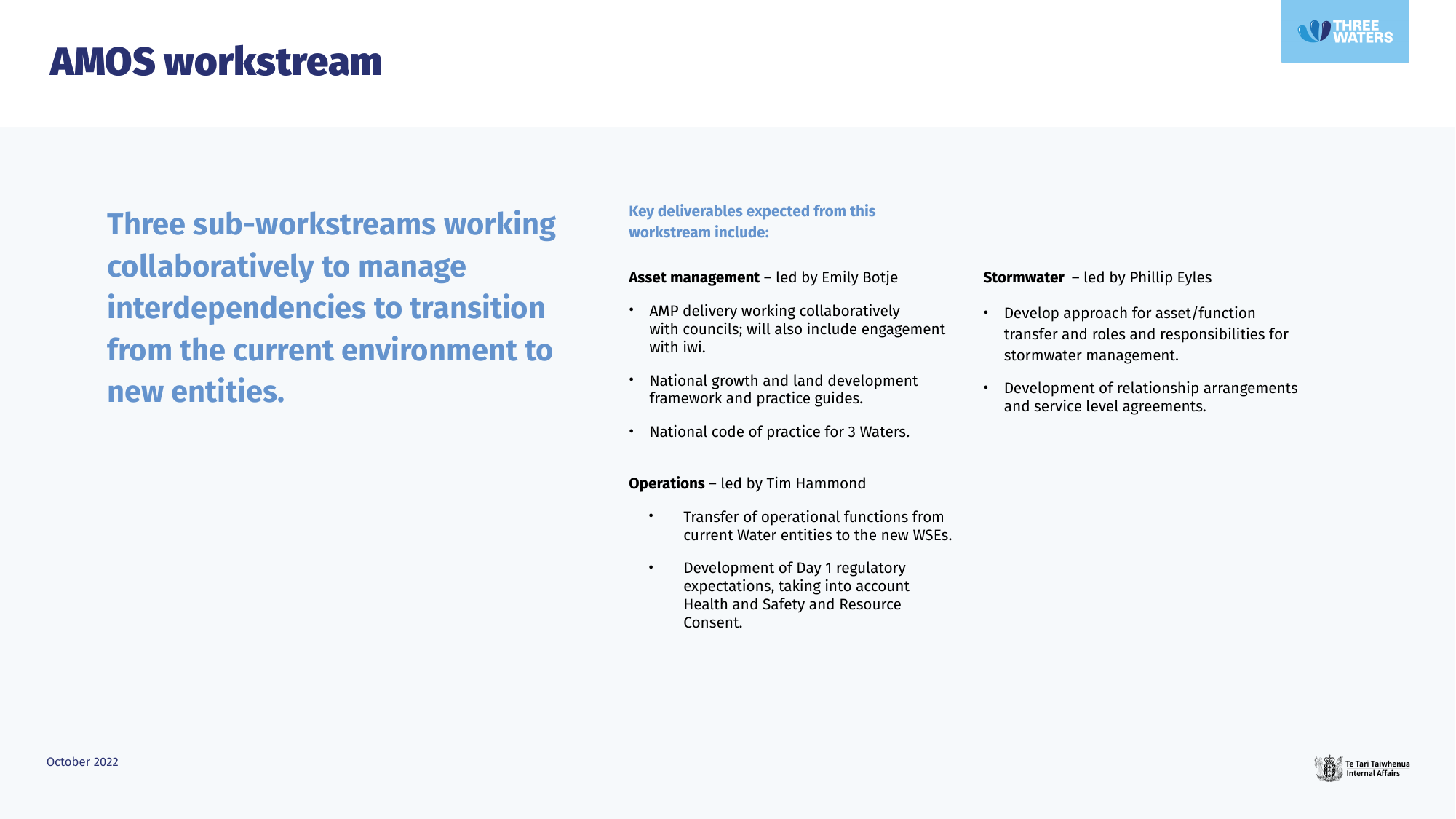

AMOS workstream
Three sub-workstreams working collaboratively to manage interdependencies to transition from the current environment to new entities.

Key deliverables expected from this workstream include:
Asset management – led by Emily Botje
AMP delivery working collaboratively
with councils; will also include engagement with iwi.
National growth and land development framework and practice guides.
National code of practice for 3 Waters.
Operations – led by Tim Hammond
Transfer of operational functions from current Water entities to the new WSEs.
Development of Day 1 regulatory expectations, taking into account Health and Safety and Resource Consent.
Stormwater  – led by Phillip Eyles
Develop approach for asset/function transfer and roles and responsibilities for stormwater management.
Development of relationship arrangements and service level agreements.